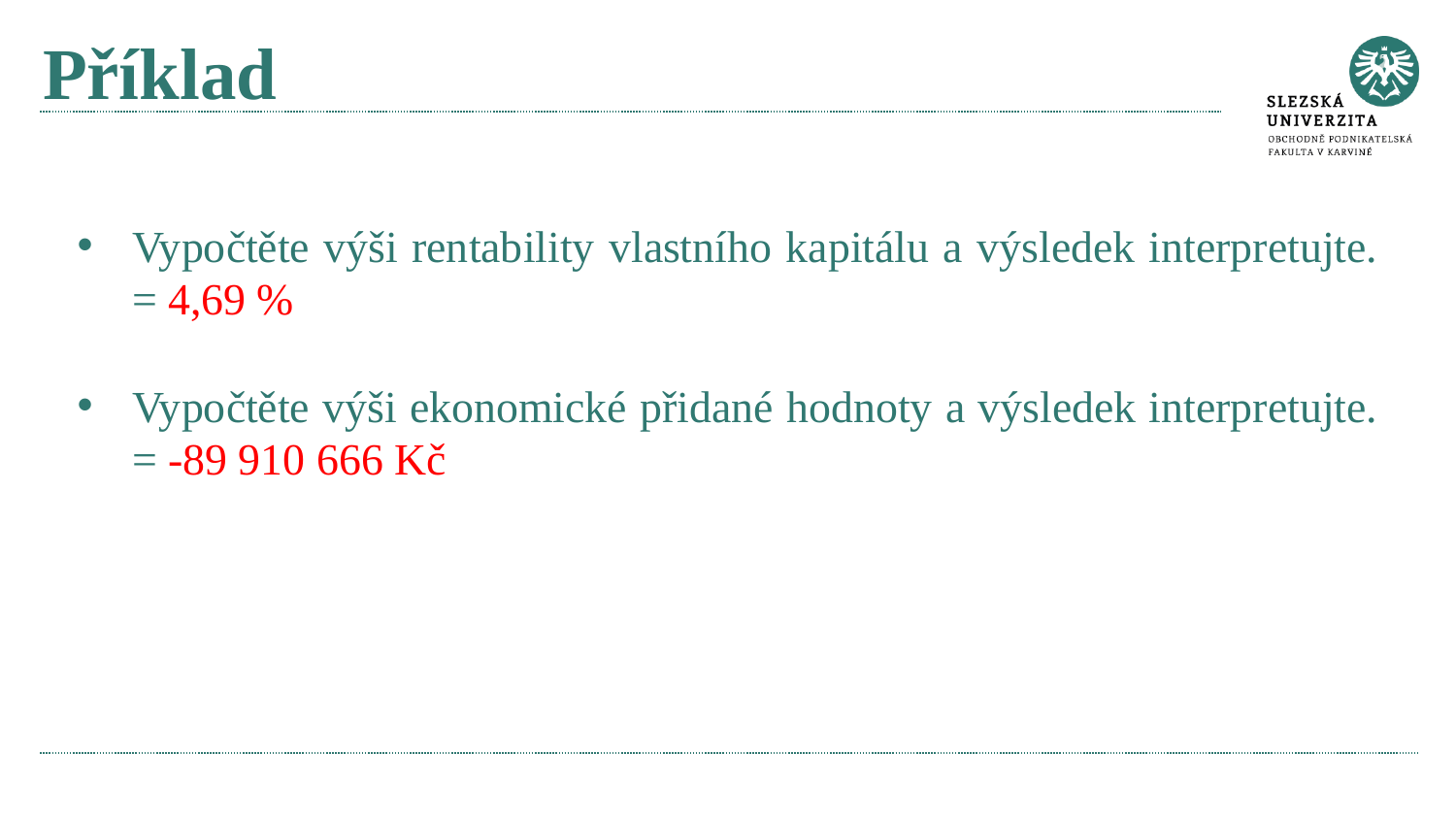

# Příklad

Vypočtěte výši rentability vlastního kapitálu a výsledek interpretujte. = 4,69 %

Vypočtěte výši ekonomické přidané hodnoty a výsledek interpretujte. = -89 910 666 Kč